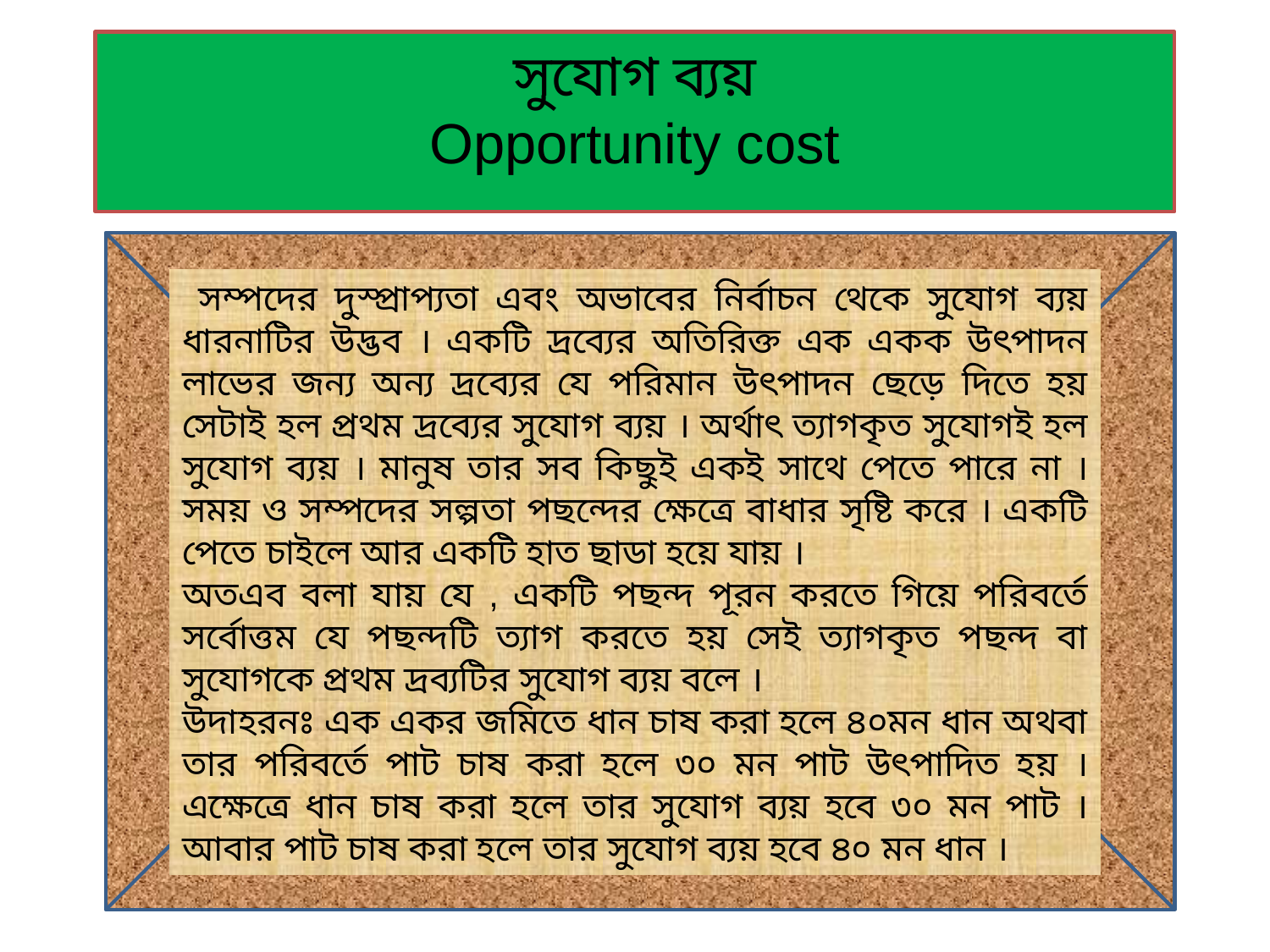

সুযোগ ব্যয়
Opportunity cost
#

সম্পদের দুস্প্রাপ্যতা এবং অভাবের নির্বাচন থেকে সুযোগ ব্যয় ধারনাটির উদ্ভব । একটি দ্রব্যের অতিরিক্ত এক একক উৎপাদন লাভের জন্য অন্য দ্রব্যের যে পরিমান উৎপাদন ছেড়ে দিতে হয় সেটাই হল প্রথম দ্রব্যের সুযোগ ব্যয় । অর্থাৎ ত্যাগকৃত সুযোগই হল সুযোগ ব্যয় । মানুষ তার সব কিছুই একই সাথে পেতে পারে না । সময় ও সম্পদের সল্পতা পছন্দের ক্ষেত্রে বাধার সৃষ্টি করে । একটি পেতে চাইলে আর একটি হাত ছাডা হয়ে যায় ।
অতএব বলা যায় যে , একটি পছন্দ পূরন করতে গিয়ে পরিবর্তে সর্বোত্তম যে পছন্দটি ত্যাগ করতে হয় সেই ত্যাগকৃত পছন্দ বা সুযোগকে প্রথম দ্রব্যটির সুযোগ ব্যয় বলে ।
উদাহরনঃ এক একর জমিতে ধান চাষ করা হলে ৪০মন ধান অথবা তার পরিবর্তে পাট চাষ করা হলে ৩০ মন পাট উৎপাদিত হয় ।এক্ষেত্রে ধান চাষ করা হলে তার সুযোগ ব্যয় হবে ৩০ মন পাট । আবার পাট চাষ করা হলে তার সুযোগ ব্যয় হবে ৪০ মন ধান ।